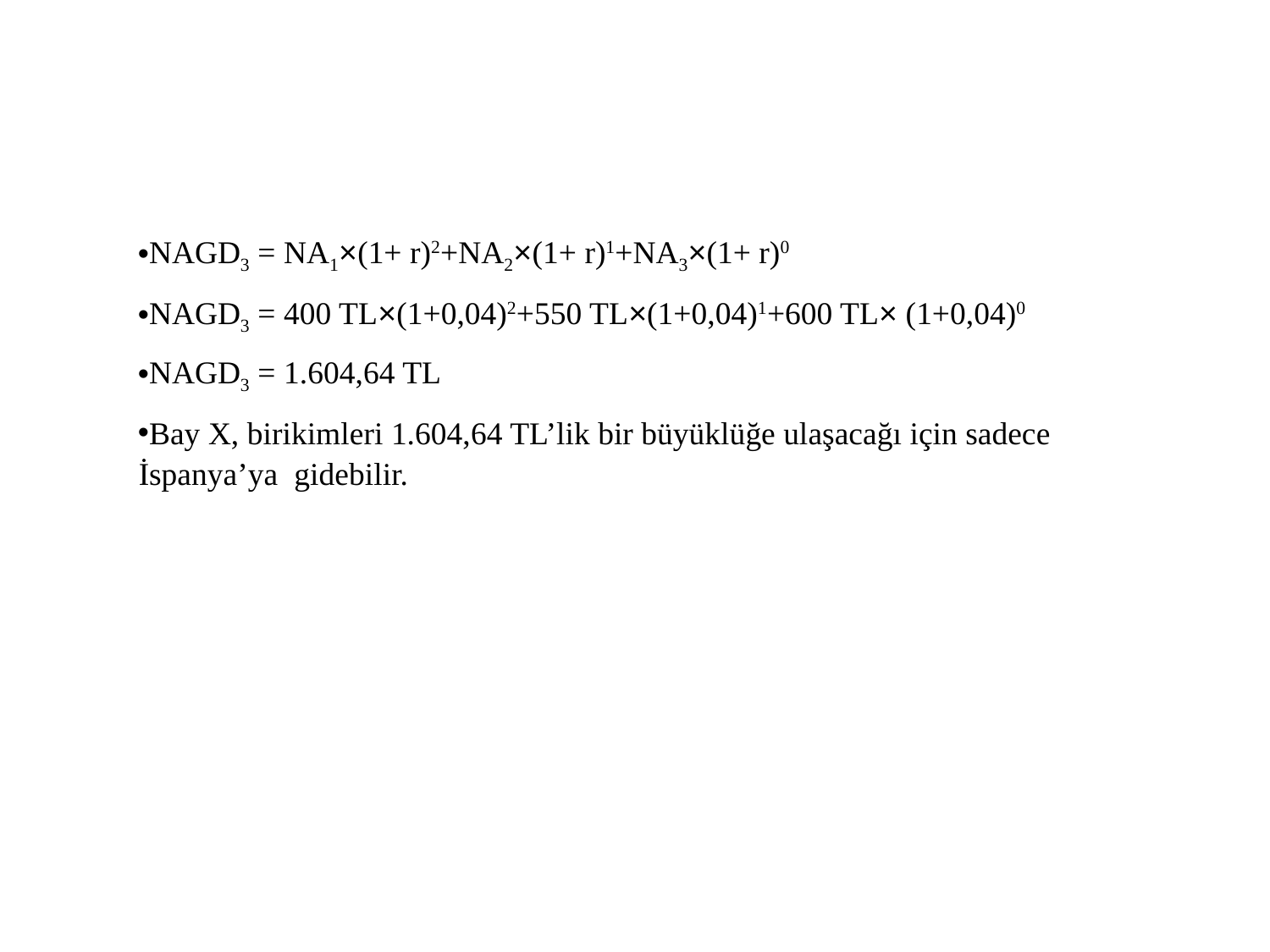

#
NAGD3 = NA1×(1+ r)2+NA2×(1+ r)1+NA3×(1+ r)0
NAGD3 = 400 TL×(1+0,04)2+550 TL×(1+0,04)1+600 TL× (1+0,04)0
NAGD3 = 1.604,64 TL
Bay X, birikimleri 1.604,64 TL’lik bir büyüklüğe ulaşacağı için sadece İspanya’ya  gidebilir.